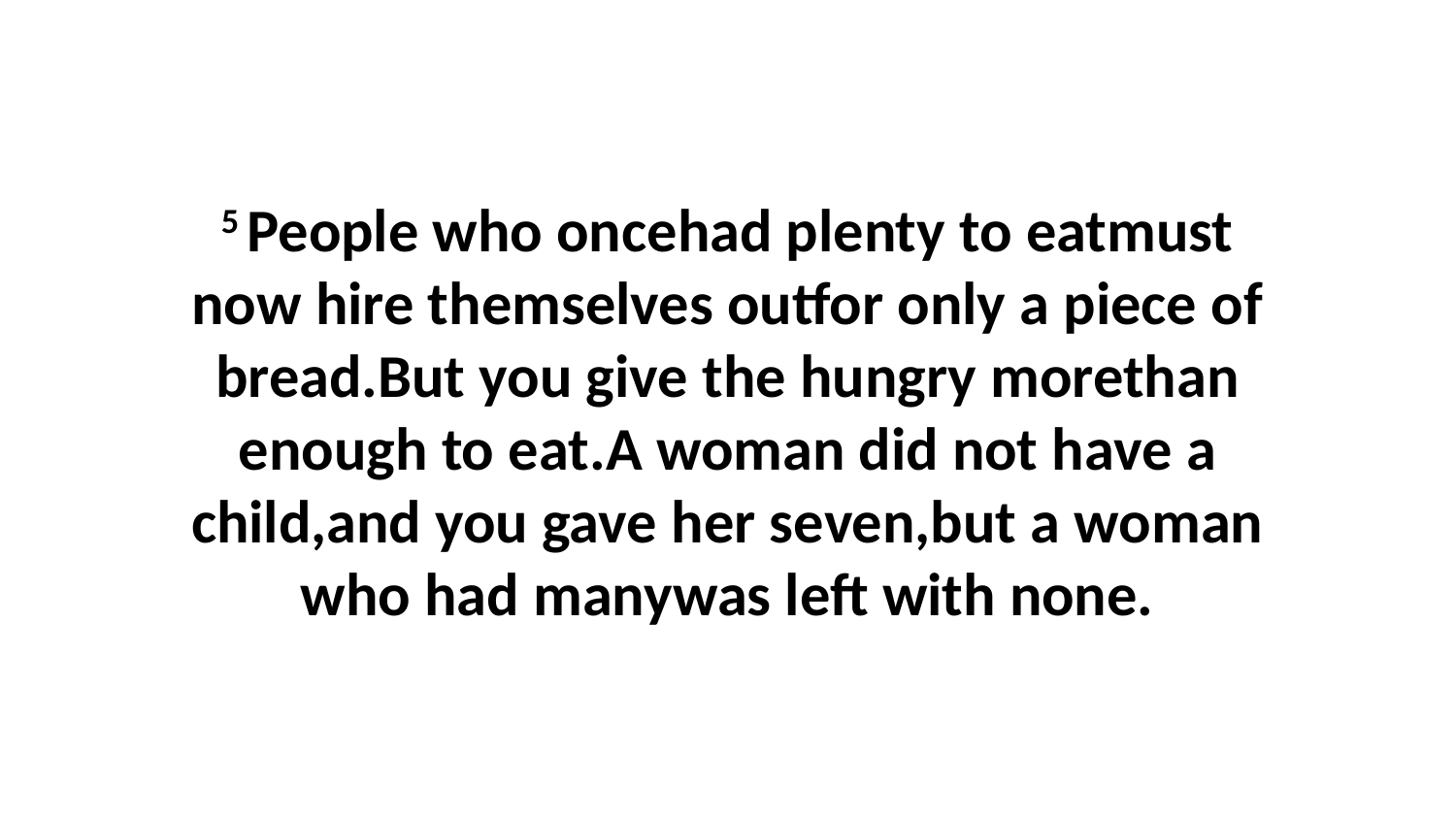

5 People who oncehad plenty to eatmust now hire themselves outfor only a piece of bread.But you give the hungry morethan enough to eat.A woman did not have a child,and you gave her seven,but a woman who had manywas left with none.